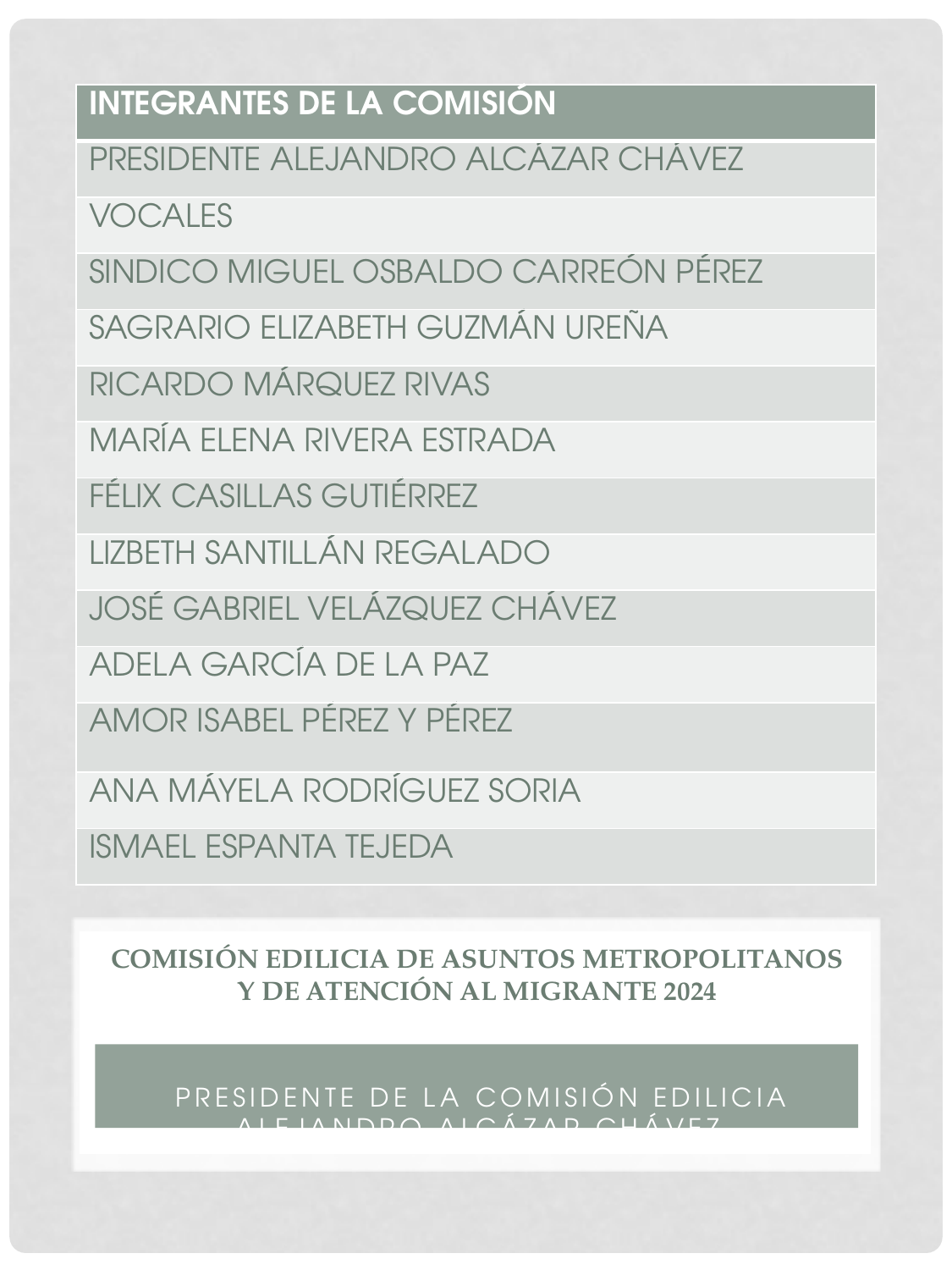

| INTEGRANTES DE LA COMISIÓN |
| --- |
| PRESIDENTE ALEJANDRO ALCÁZAR CHÁVEZ |
| VOCALES |
| SINDICO MIGUEL OSBALDO CARREÓN PÉREZ |
| SAGRARIO ELIZABETH GUZMÁN UREÑA |
| RICARDO MÁRQUEZ RIVAS |
| MARÍA ELENA RIVERA ESTRADA |
| FÉLIX CASILLAS GUTIÉRREZ |
| LIZBETH SANTILLÁN REGALADO |
| JOSÉ GABRIEL VELÁZQUEZ CHÁVEZ |
| ADELA GARCÍA DE LA PAZ |
| AMOR ISABEL PÉREZ Y PÉREZ |
| ANA MÁYELA RODRÍGUEZ SORIA |
| ISMAEL ESPANTA TEJEDA |
# COMISIÓN EDILICIA DE ASUNTOS METROPOLITANOS Y DE ATENCIÓN AL MIGRANTE 2024
PRESIDENTE de la comisión edilicia alejandro alcázar chávez